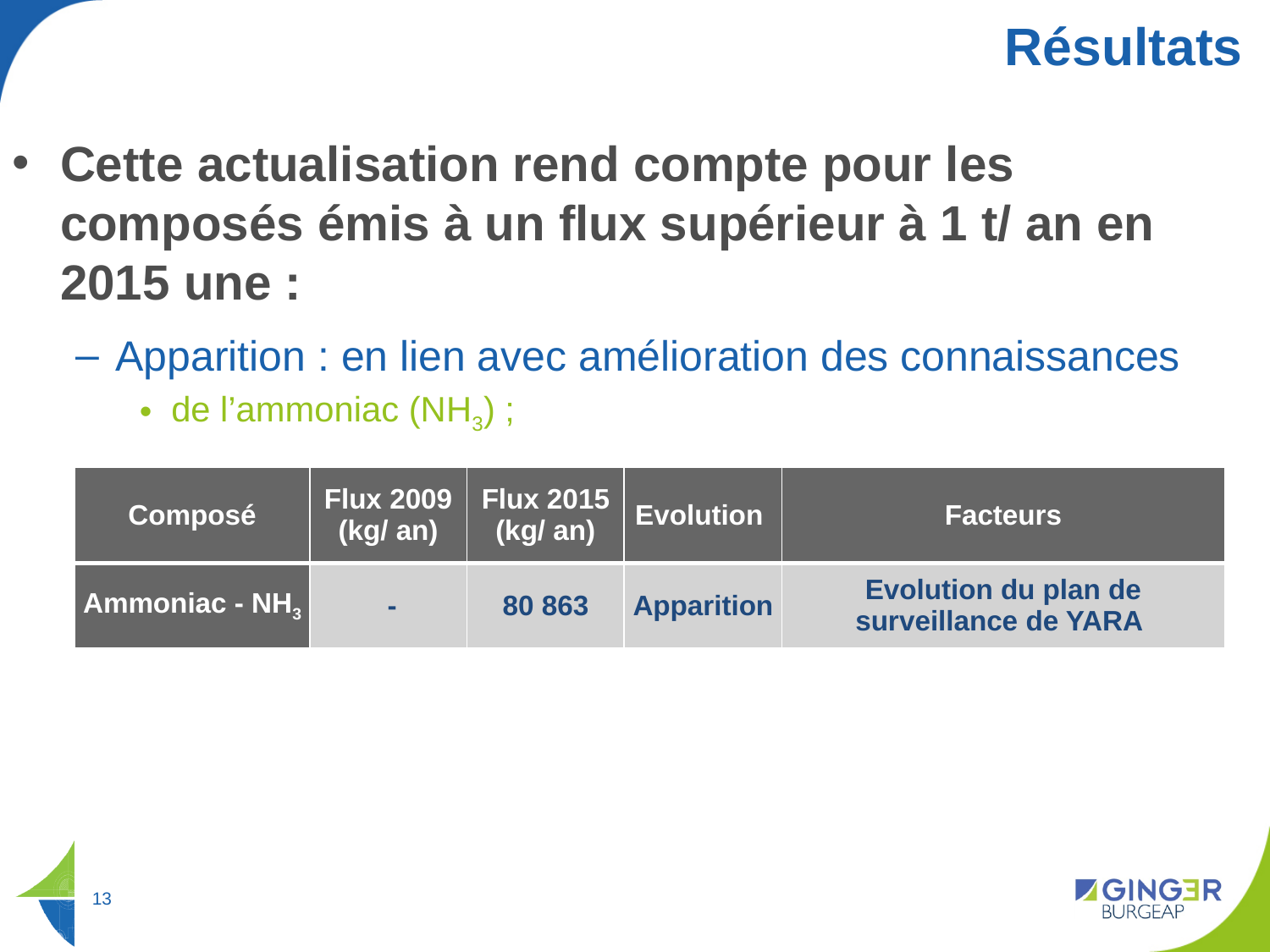

# Résultats
Cette actualisation rend compte pour les composés émis à un flux supérieur à 1 t/ an en 2015 une :
Apparition : en lien avec amélioration des connaissances
de l’ammoniac (NH3) ;

| Composé | Flux 2009 (kg/ an) | Flux 2015 (kg/ an) | Evolution | Facteurs |
| --- | --- | --- | --- | --- |
| Ammoniac - NH3 | - | 80 863 | Apparition | Evolution du plan de surveillance de YARA |
13